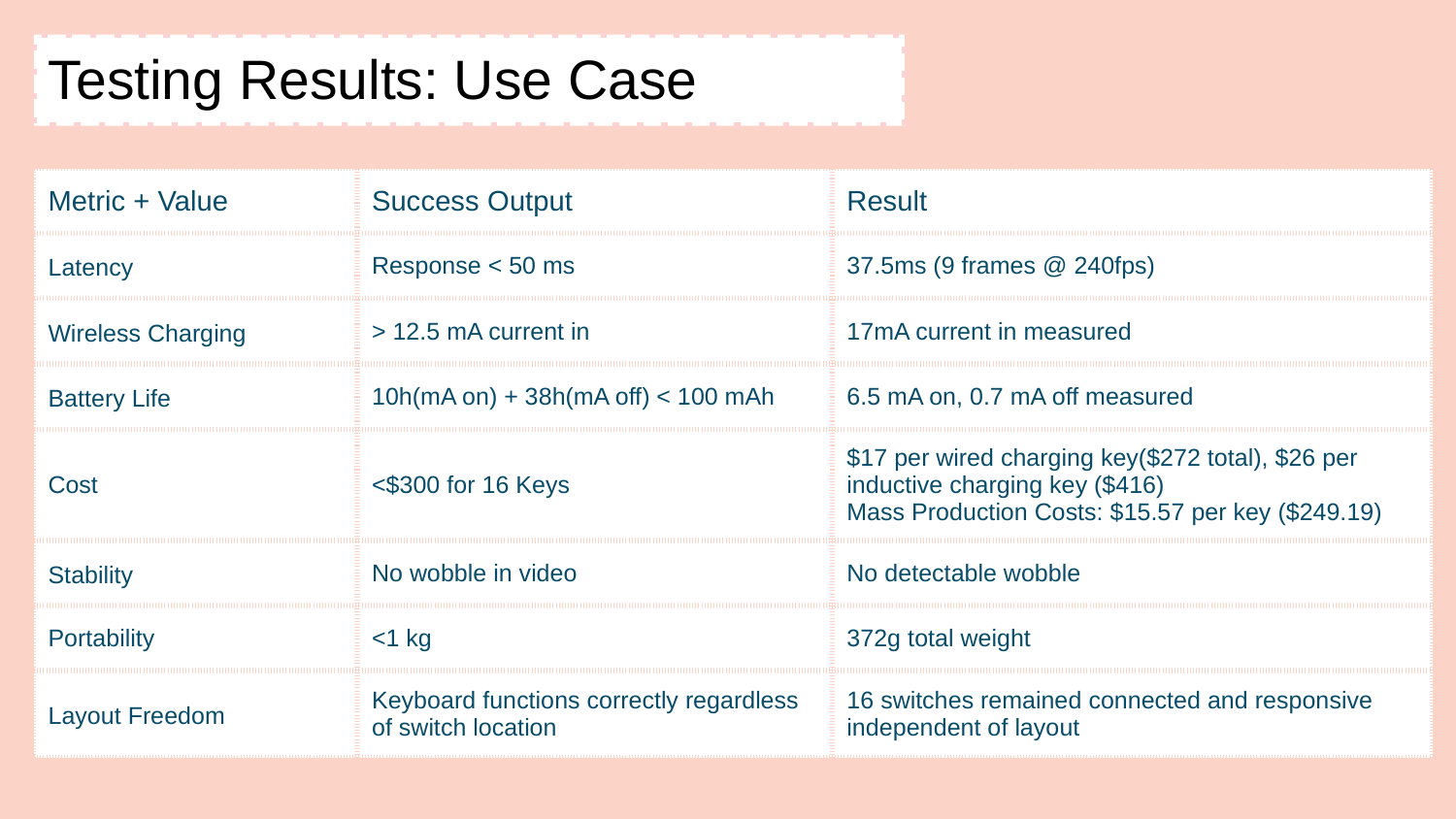

# Testing Results: Use Case
| Metric + Value | Success Output | Result |
| --- | --- | --- |
| Latency | Response < 50 ms | 37.5ms (9 frames @ 240fps) |
| Wireless Charging | > 12.5 mA current in | 17mA current in measured |
| Battery Life | 10h(mA on) + 38h(mA off) < 100 mAh | 6.5 mA on, 0.7 mA off measured |
| Cost | <$300 for 16 Keys | $17 per wired charging key($272 total), $26 per inductive charging key ($416) Mass Production Costs: $15.57 per key ($249.19) |
| Stability | No wobble in video | No detectable wobble |
| Portability | <1 kg | 372g total weight |
| Layout Freedom | Keyboard functions correctly regardless of switch location | 16 switches remained connected and responsive independent of layout |